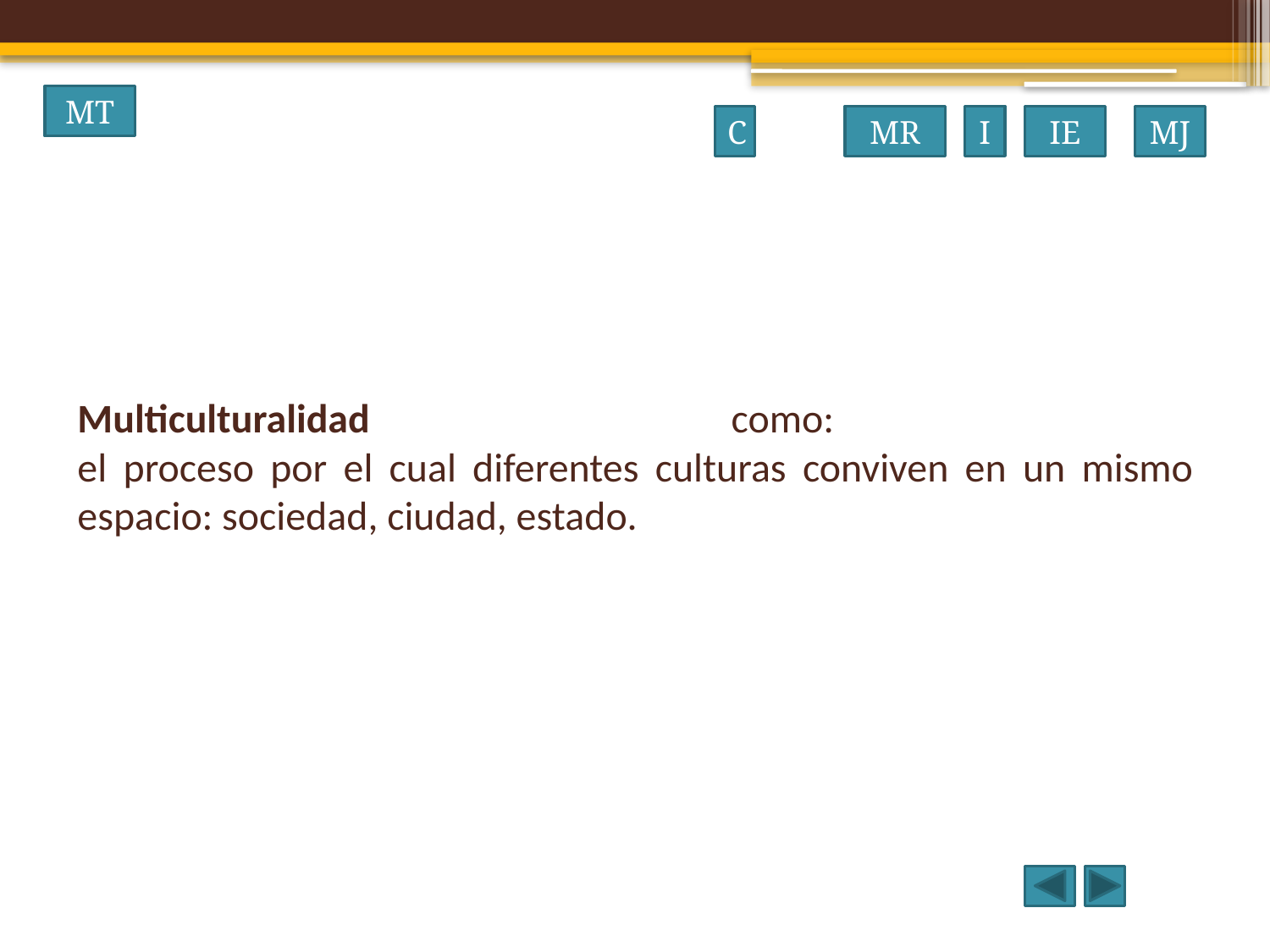

MT
C
MR
I
IE
MJ
# Multiculturalidad como: el proceso por el cual diferentes culturas conviven en un mismo espacio: sociedad, ciudad, estado.